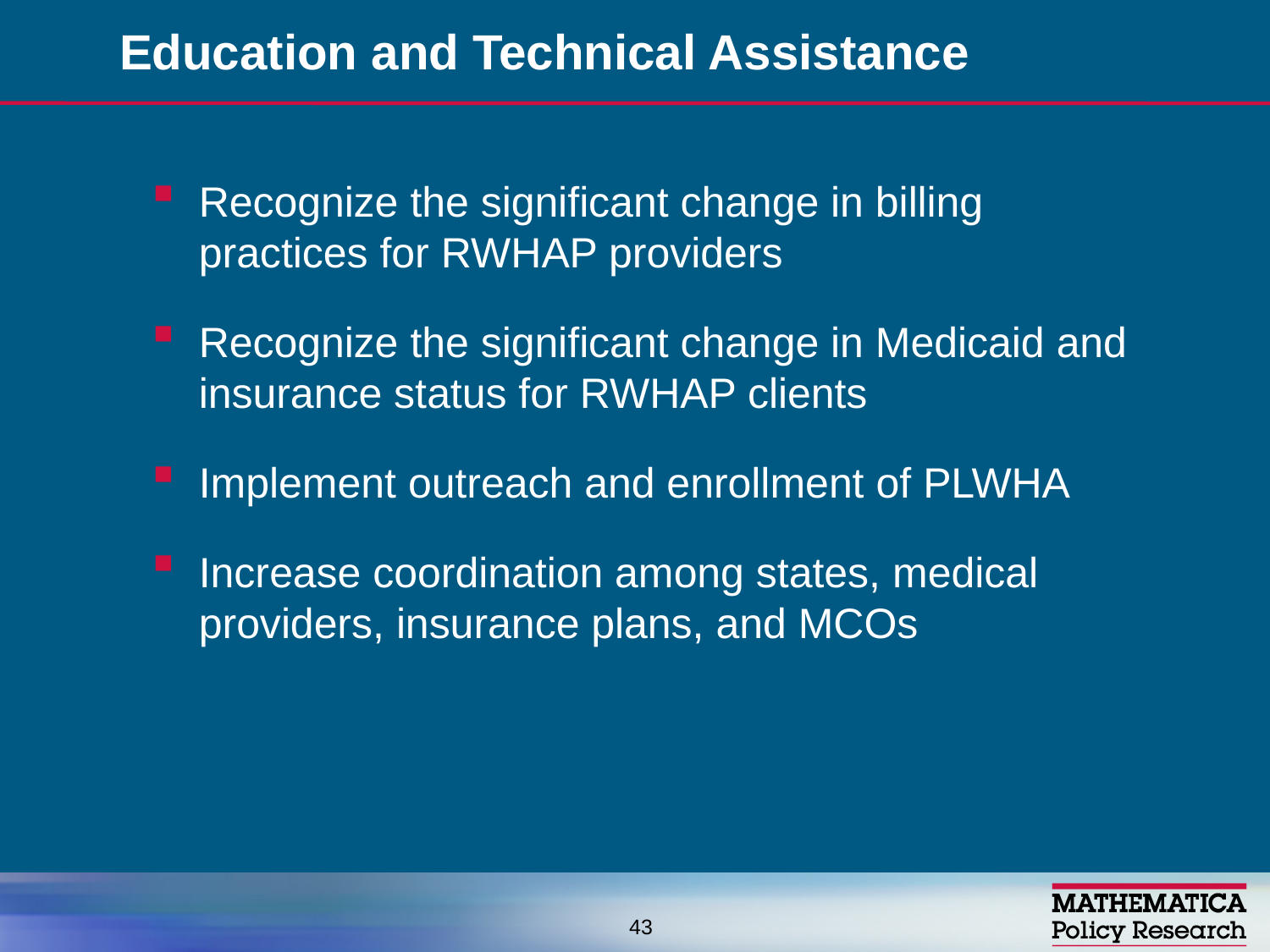

# Education and Technical Assistance
Recognize the significant change in billing practices for RWHAP providers
Recognize the significant change in Medicaid and insurance status for RWHAP clients
Implement outreach and enrollment of PLWHA
Increase coordination among states, medical providers, insurance plans, and MCOs

43